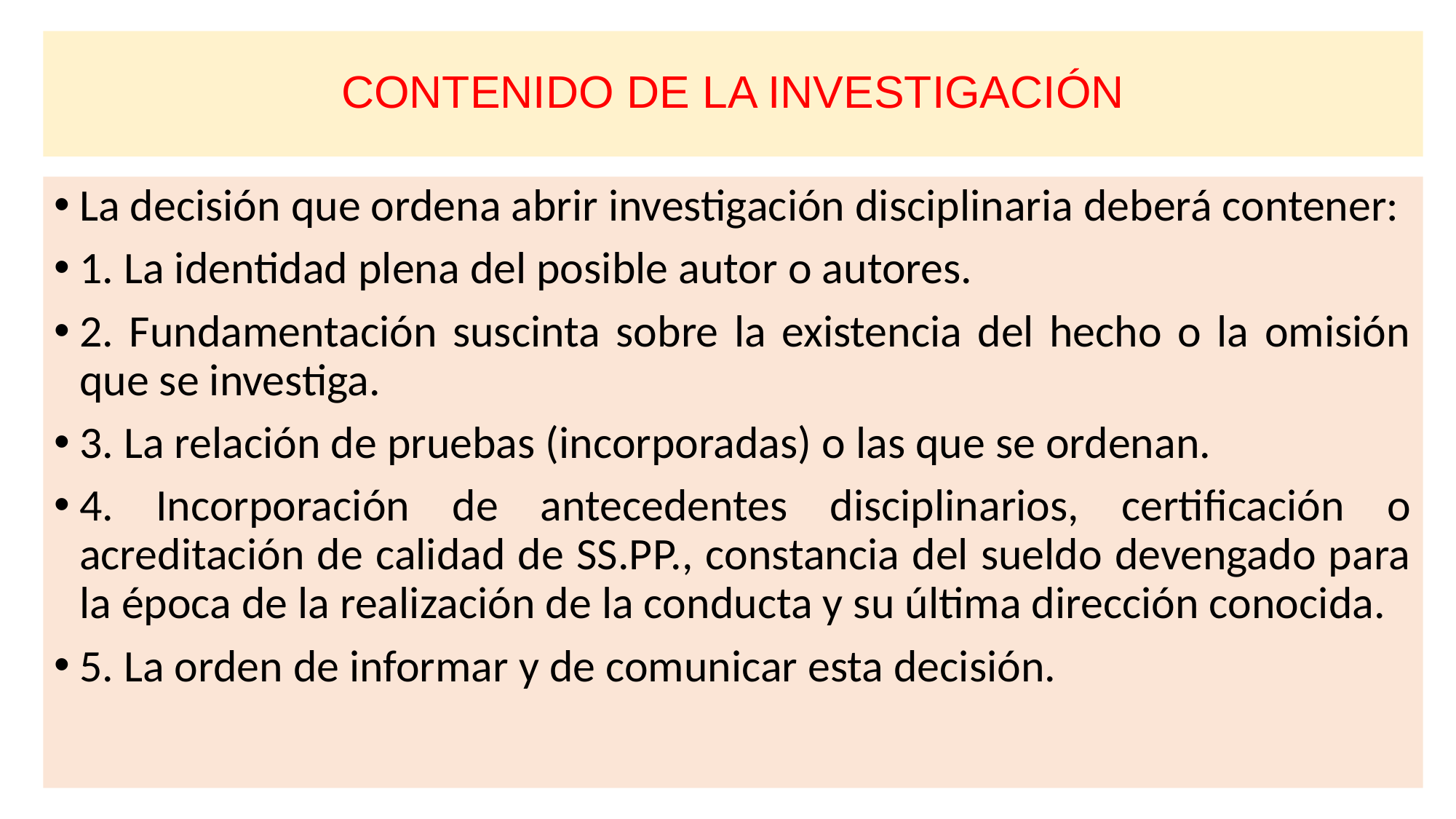

# CONTENIDO DE LA INVESTIGACIÓN
La decisión que ordena abrir investigación disciplinaria deberá contener:
1. La identidad plena del posible autor o autores.
2. Fundamentación suscinta sobre la existencia del hecho o la omisión que se investiga.
3. La relación de pruebas (incorporadas) o las que se ordenan.
4. Incorporación de antecedentes disciplinarios, certificación o acreditación de calidad de SS.PP., constancia del sueldo devengado para la época de la realización de la conducta y su última dirección conocida.
5. La orden de informar y de comunicar esta decisión.